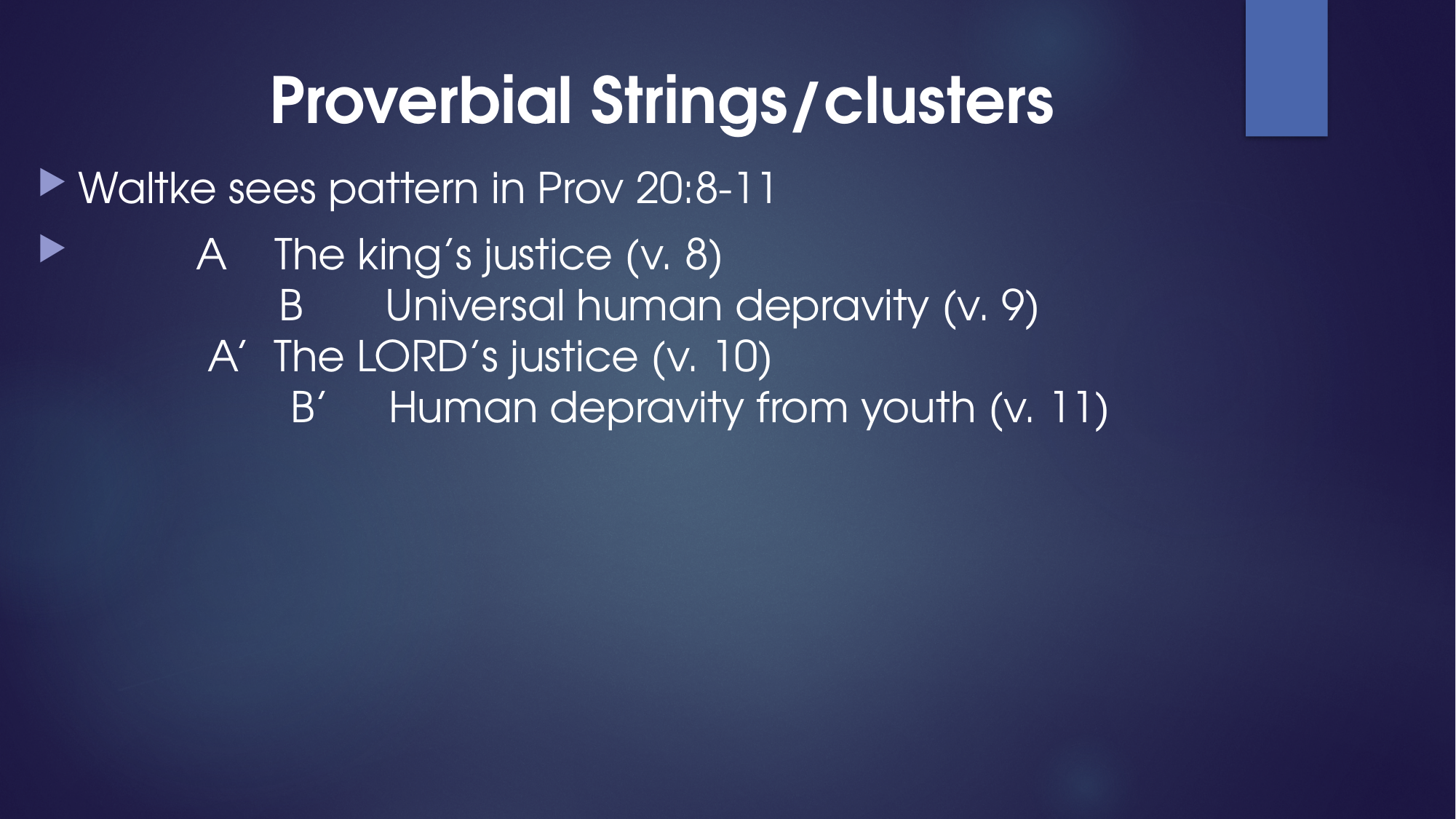

# Proverbial Strings/clusters
Waltke sees pattern in Prov 20:8-11
          A    The king’s justice (v. 8)
                 B       Universal human depravity (v. 9)
           A’  The LORD’s justice (v. 10)
                  B’     Human depravity from youth (v. 11)